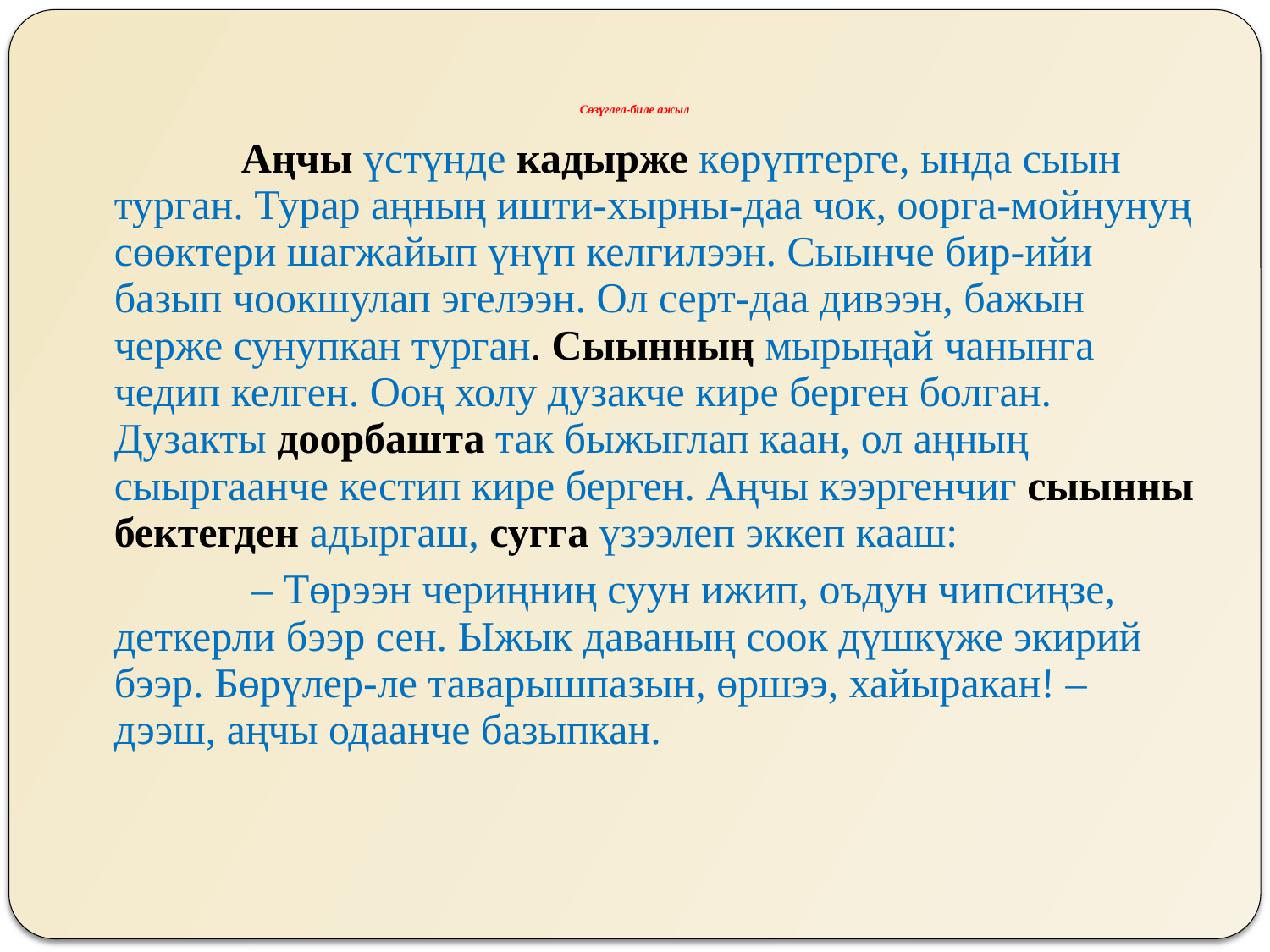

# Сөзүглел-биле ажыл
		Аңчы үстүнде кадырже көрүптерге, ында сыын турган. Турар аңның ишти-хырны-даа чок, оорга-мойнунуң сөөктери шагжайып үнүп келгилээн. Сыынче бир-ийи базып чоокшулап эгелээн. Ол серт-даа дивээн, бажын черже сунупкан турган. Сыынның мырыңай чанынга чедип келген. Ооң холу дузакче кире берген болган. Дузакты доорбашта так быжыглап каан, ол аңның сыыргаанче кестип кире берген. Аңчы кээргенчиг сыынны бектегден адыргаш, сугга үзээлеп эккеп кааш:
		 – Төрээн чериңниң суун ижип, оъдун чипсиңзе, деткерли бээр сен. Ыжык даваның соок дүшкүже экирий бээр. Бөрүлер-ле таварышпазын, өршээ, хайыракан! – дээш, аңчы одаанче базыпкан.